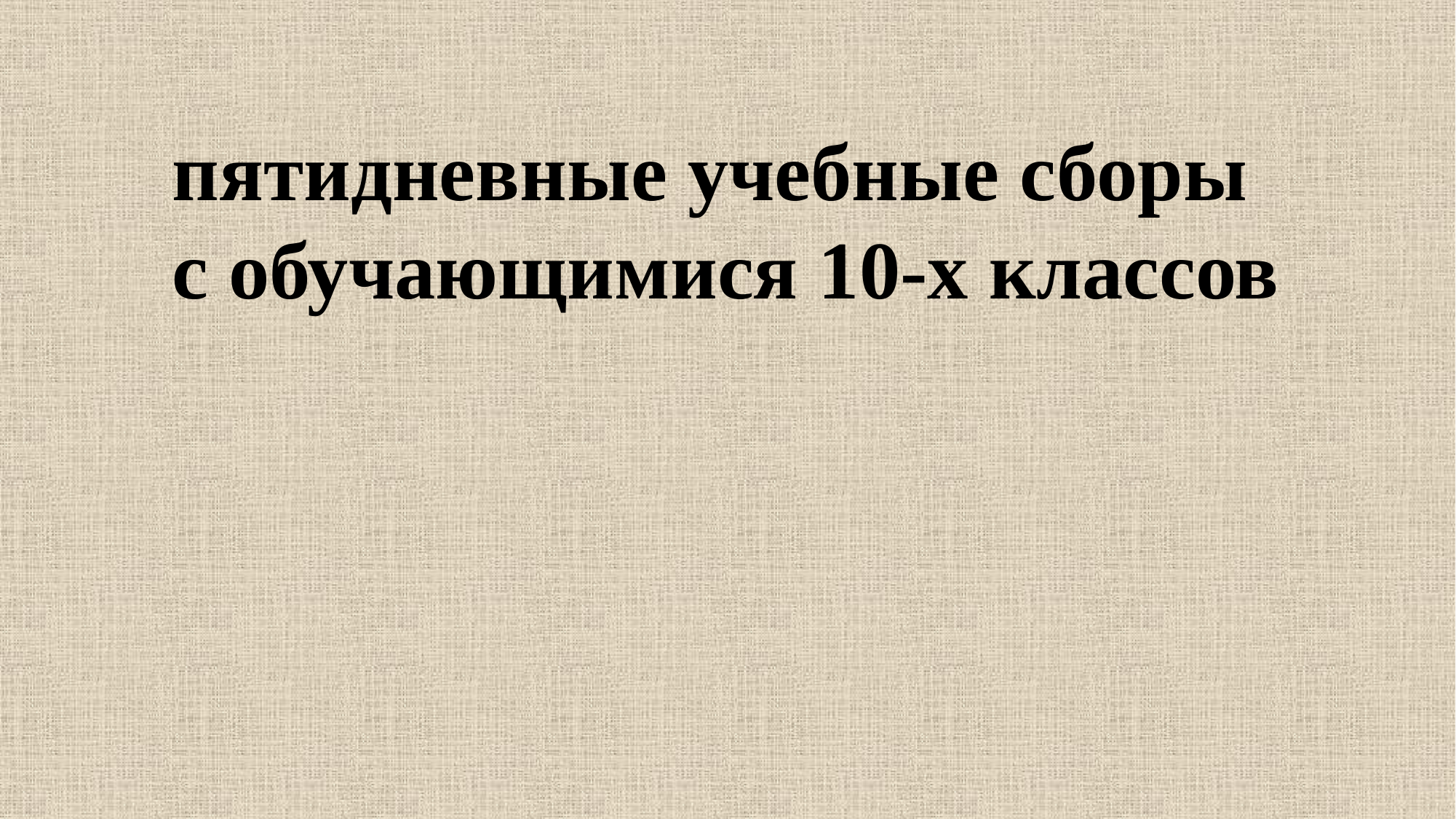

пятидневные учебные сборы
с обучающимися 10-х классов